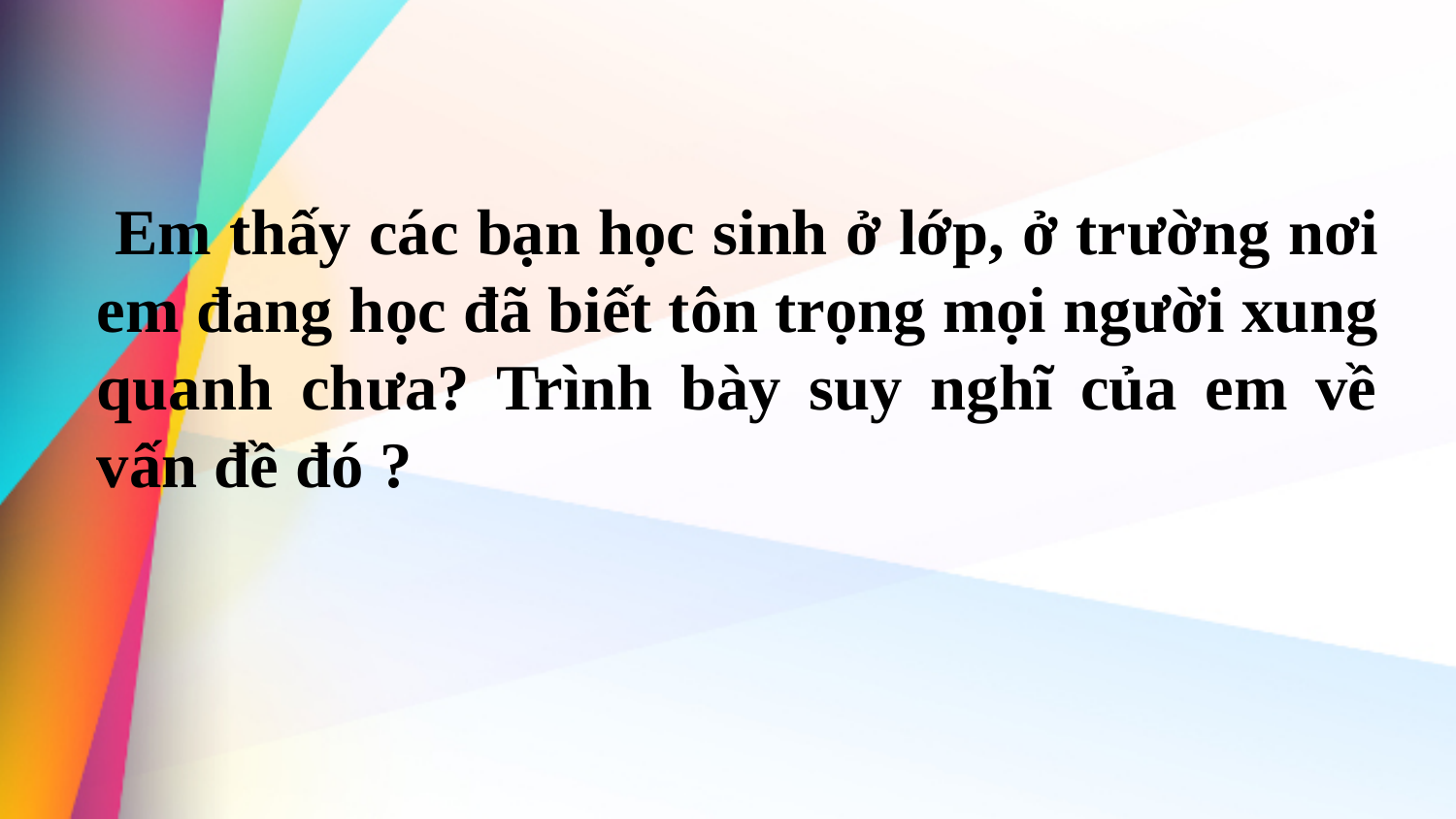

Em thấy các bạn học sinh ở lớp, ở trường nơi em đang học đã biết tôn trọng mọi người xung quanh chưa? Trình bày suy nghĩ của em về vấn đề đó ?